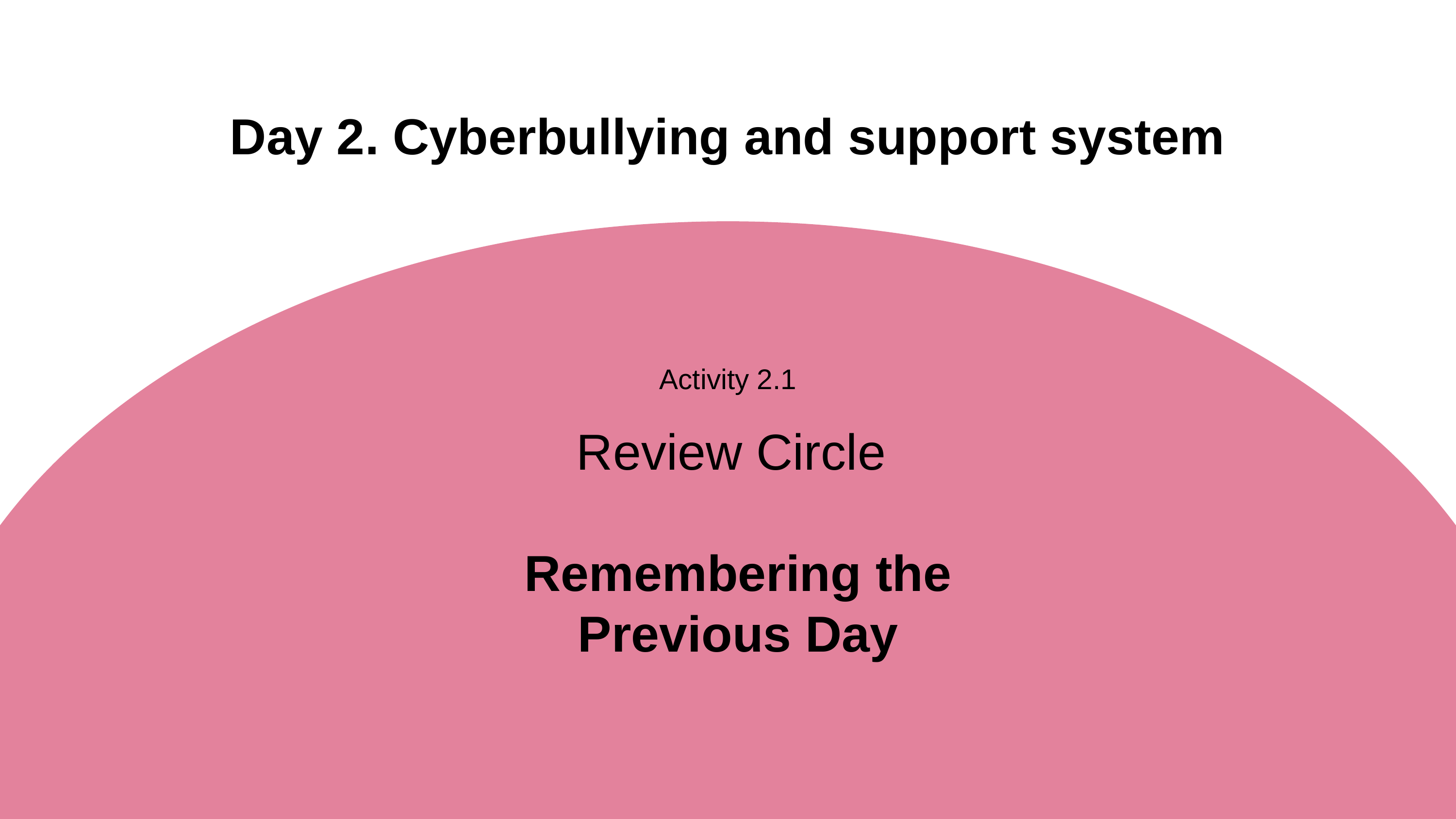

Day 2. Cyberbullying and support system

Activity 2.1
Review Circle

Remembering the Previous Day